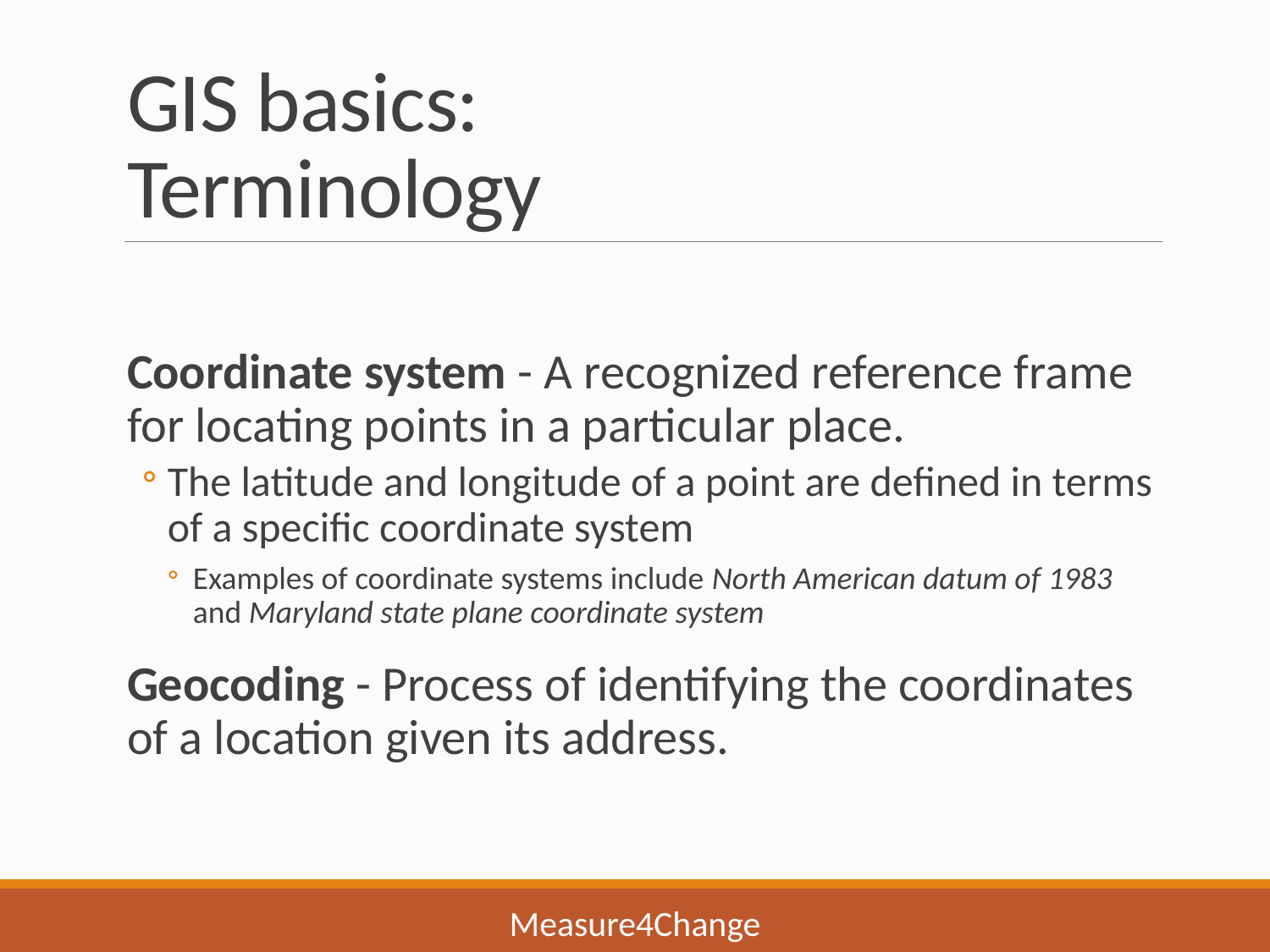

# GIS basics: Terminology

Coordinate system - A recognized reference frame for locating points in a particular place.
The latitude and longitude of a point are defined in terms of a specific coordinate system
Examples of coordinate systems include North American datum of 1983 and Maryland state plane coordinate system
Geocoding - Process of identifying the coordinates of a location given its address.
Measure4Change